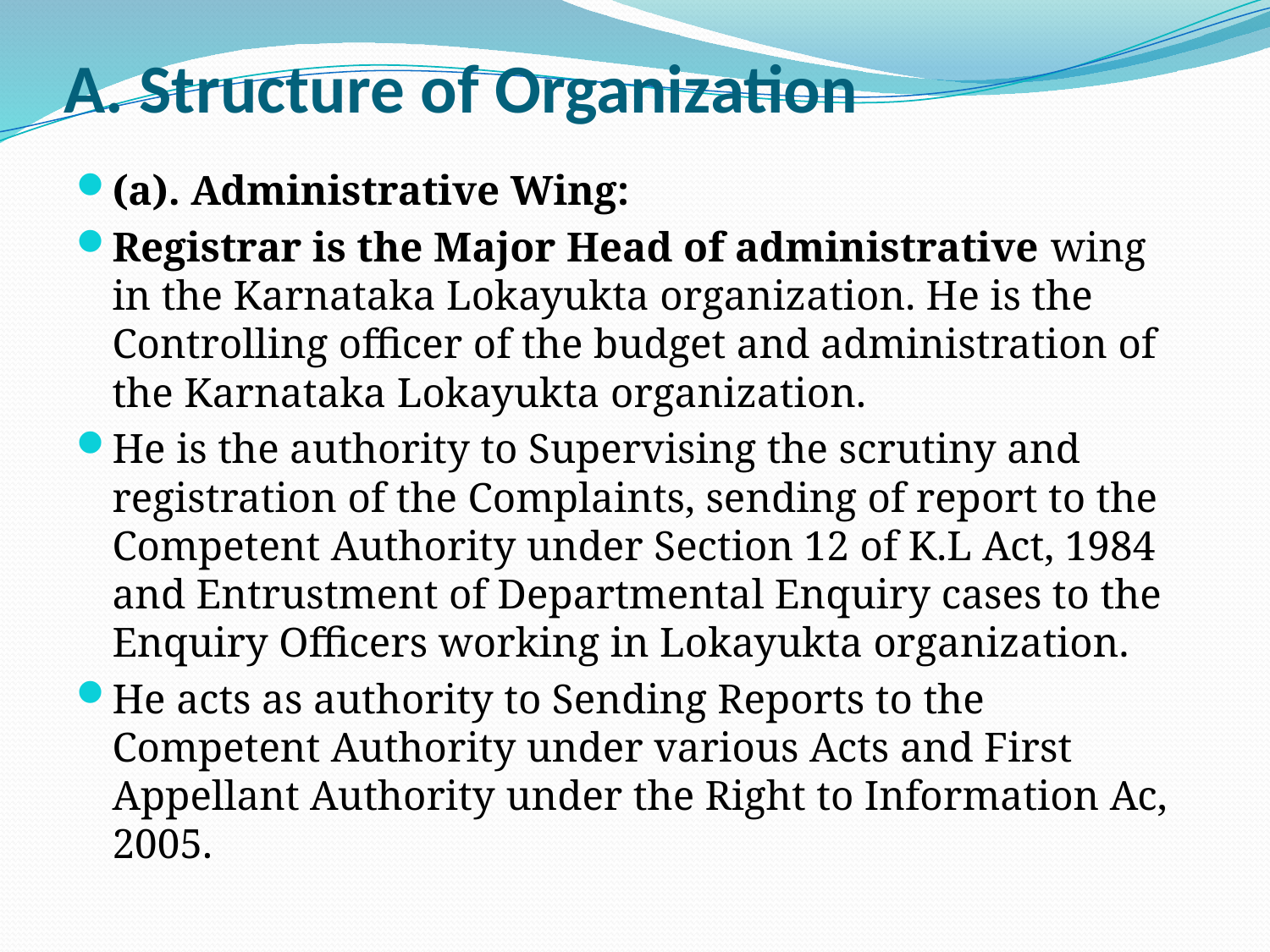

# A. Structure of Organization
(a). Administrative Wing:
Registrar is the Major Head of administrative wing in the Karnataka Lokayukta organization. He is the Controlling officer of the budget and administration of the Karnataka Lokayukta organization.
He is the authority to Supervising the scrutiny and registration of the Complaints, sending of report to the Competent Authority under Section 12 of K.L Act, 1984 and Entrustment of Departmental Enquiry cases to the Enquiry Officers working in Lokayukta organization.
He acts as authority to Sending Reports to the Competent Authority under various Acts and First  Appellant Authority under the Right to Information Ac, 2005.